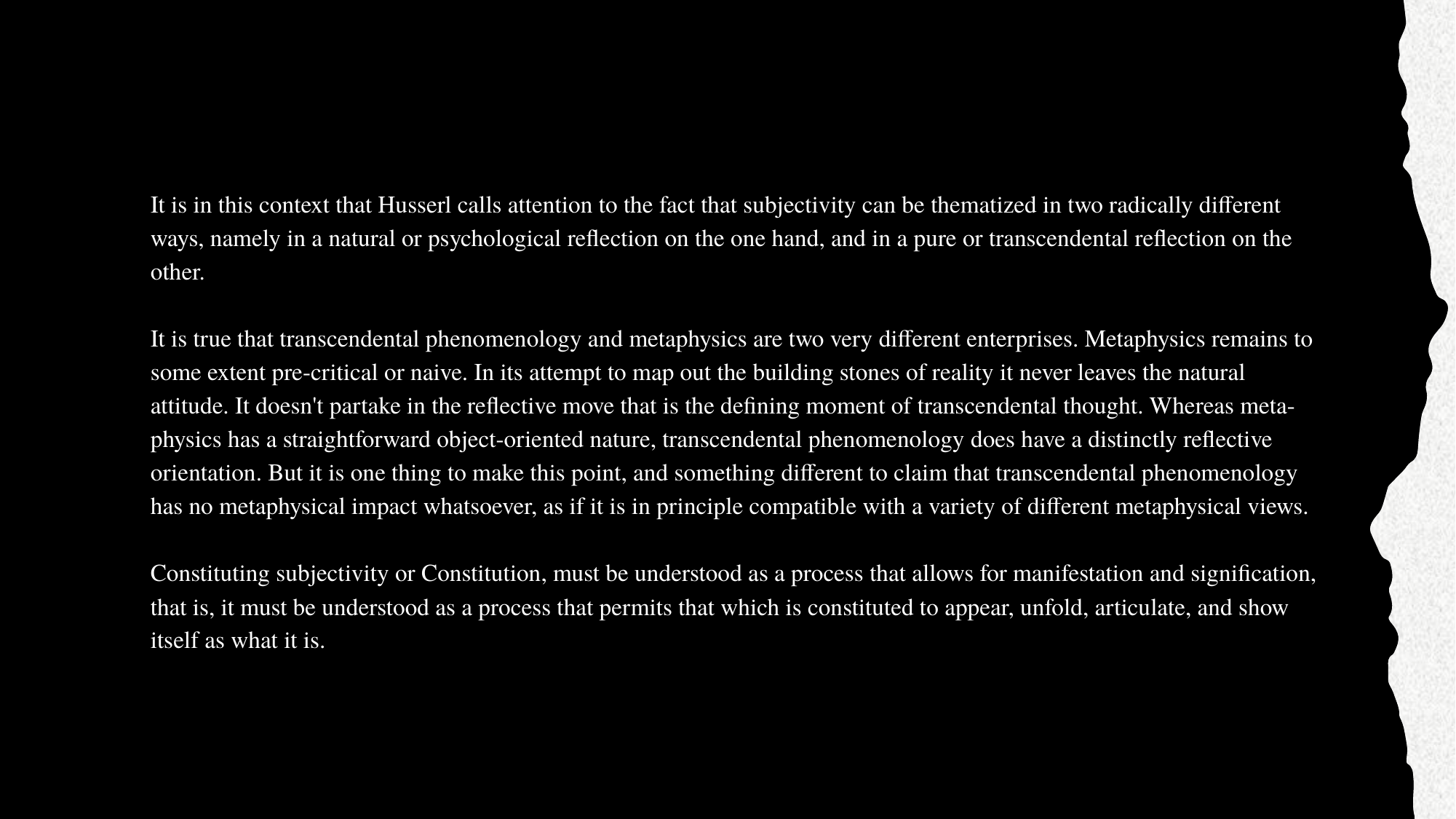

# It is in this context that Husserl calls attention to the fact that subjectivity can be thematized in two radically different ways, namely in a natural or psychological reflection on the one hand, and in a pure or transcendental reflection on the other.   It is true that transcendental phenomenology and metaphysics are two very different enterprises. Metaphysics remains to some extent pre-critical or naive. In its attempt to map out the building stones of reality it never leaves the natural attitude. It doesn't partake in the reflective move that is the defining moment of transcendental thought. Whereas meta- physics has a straightforward object-oriented nature, transcendental phenomenology does have a distinctly reflective orientation. But it is one thing to make this point, and something different to claim that transcendental phenomenology has no metaphysical impact whatsoever, as if it is in principle compatible with a variety of different metaphysical views.   Constituting subjectivity or Constitution, must be understood as a process that allows for manifestation and signification, that is, it must be understood as a process that permits that which is constituted to appear, unfold, articulate, and show itself as what it is.